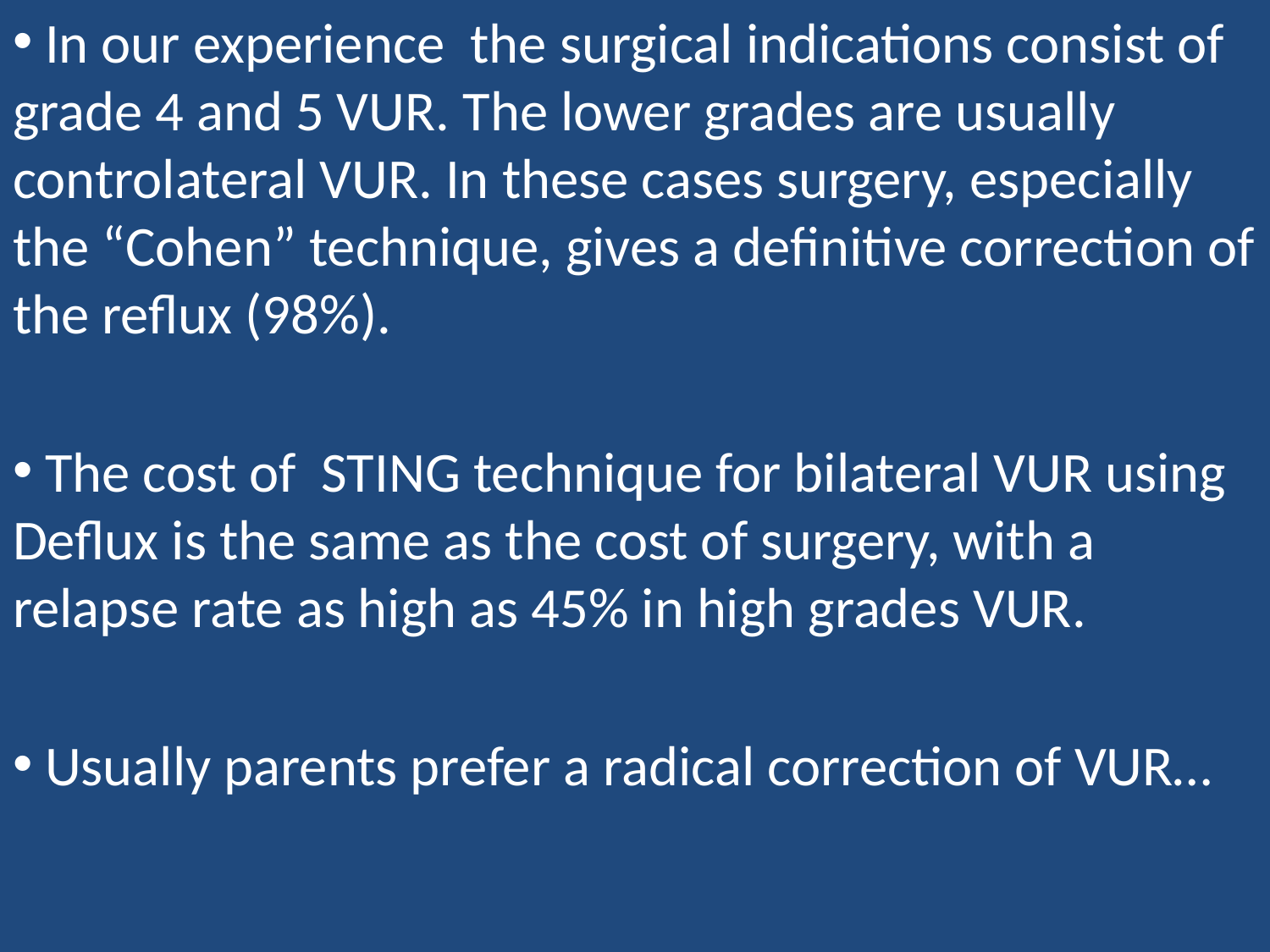

In our experience  the surgical indications consist of grade 4 and 5 VUR. The lower grades are usually controlateral VUR. In these cases surgery, especially the “Cohen” technique, gives a definitive correction of the reflux (98%).

 The cost of  STING technique for bilateral VUR using Deflux is the same as the cost of surgery, with a  relapse rate as high as 45% in high grades VUR.

 Usually parents prefer a radical correction of VUR…